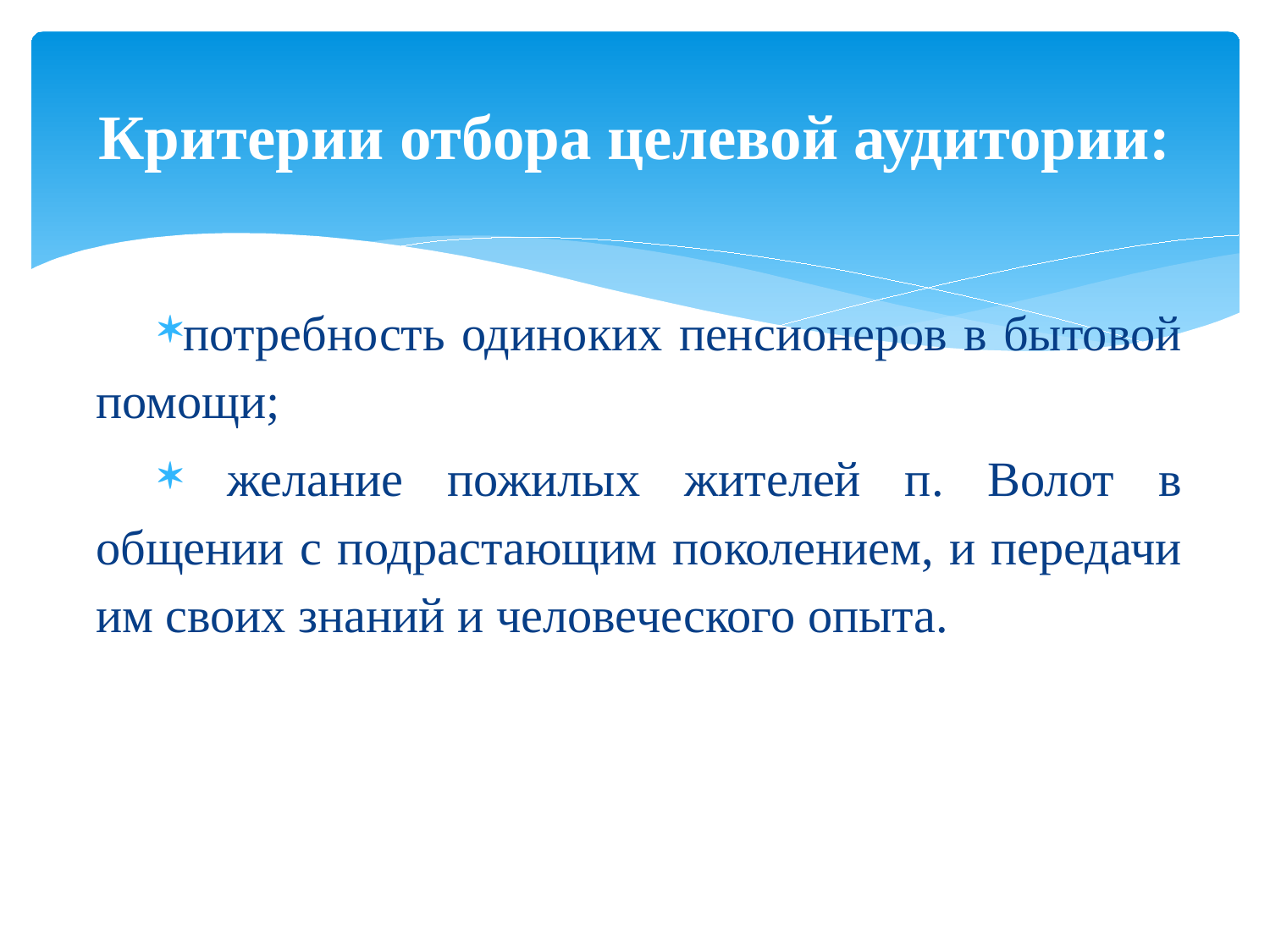

# Критерии отбора целевой аудитории:
потребность одиноких пенсионеров в бытовой помощи;
 желание пожилых жителей п. Волот в общении с подрастающим поколением, и передачи им своих знаний и человеческого опыта.